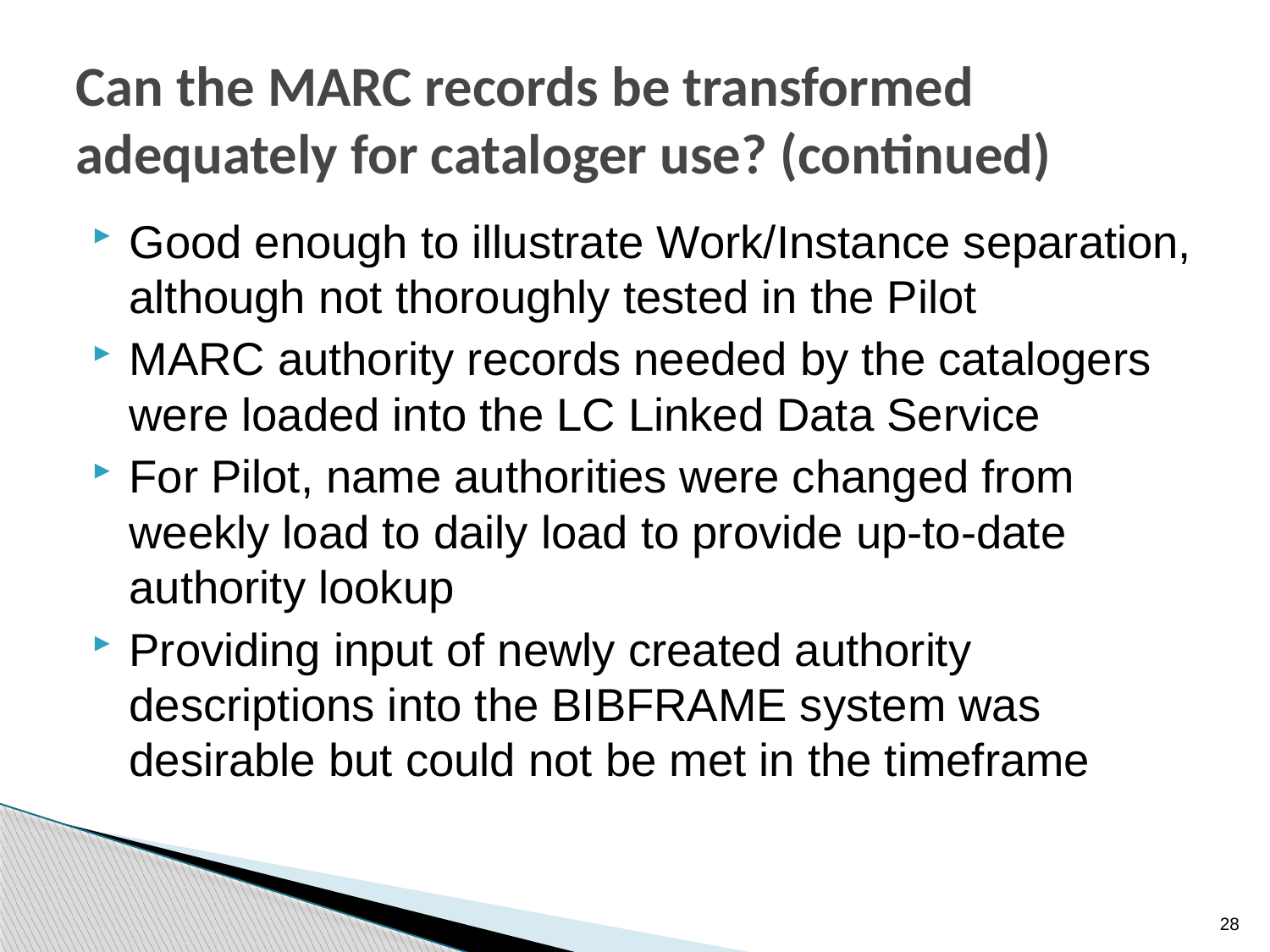

# Can the MARC records be transformed adequately for cataloger use? (continued)
Good enough to illustrate Work/Instance separation, although not thoroughly tested in the Pilot
MARC authority records needed by the catalogers were loaded into the LC Linked Data Service
For Pilot, name authorities were changed from weekly load to daily load to provide up-to-date authority lookup
Providing input of newly created authority descriptions into the BIBFRAME system was desirable but could not be met in the timeframe
28